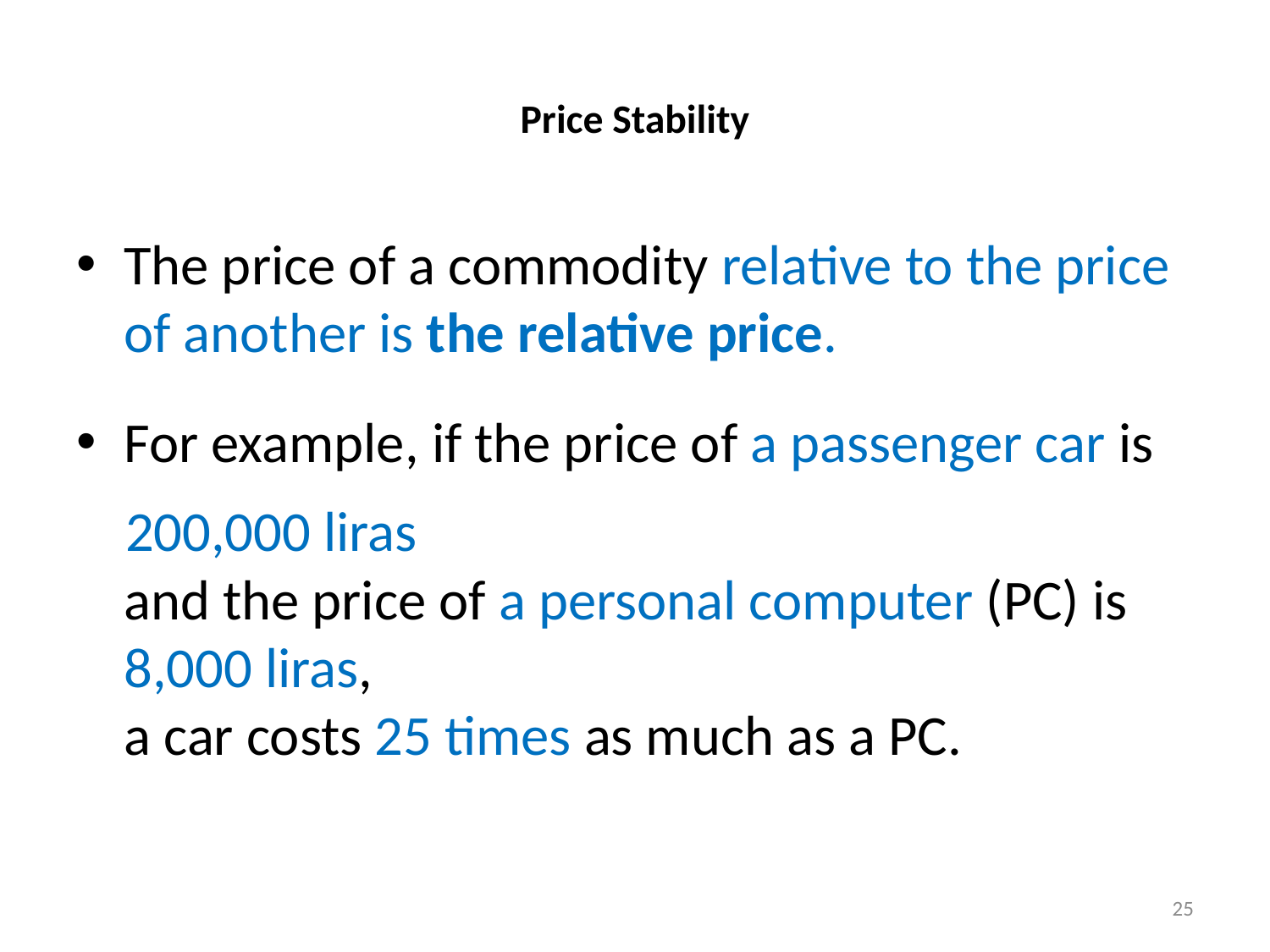

# Price Stability
The price of a commodity relative to the price of another is the relative price.
For example, if the price of a passenger car is
200,000 liras
	and the price of a personal computer (PC) is 8,000 liras,
	a car costs 25 times as much as a PC.

25